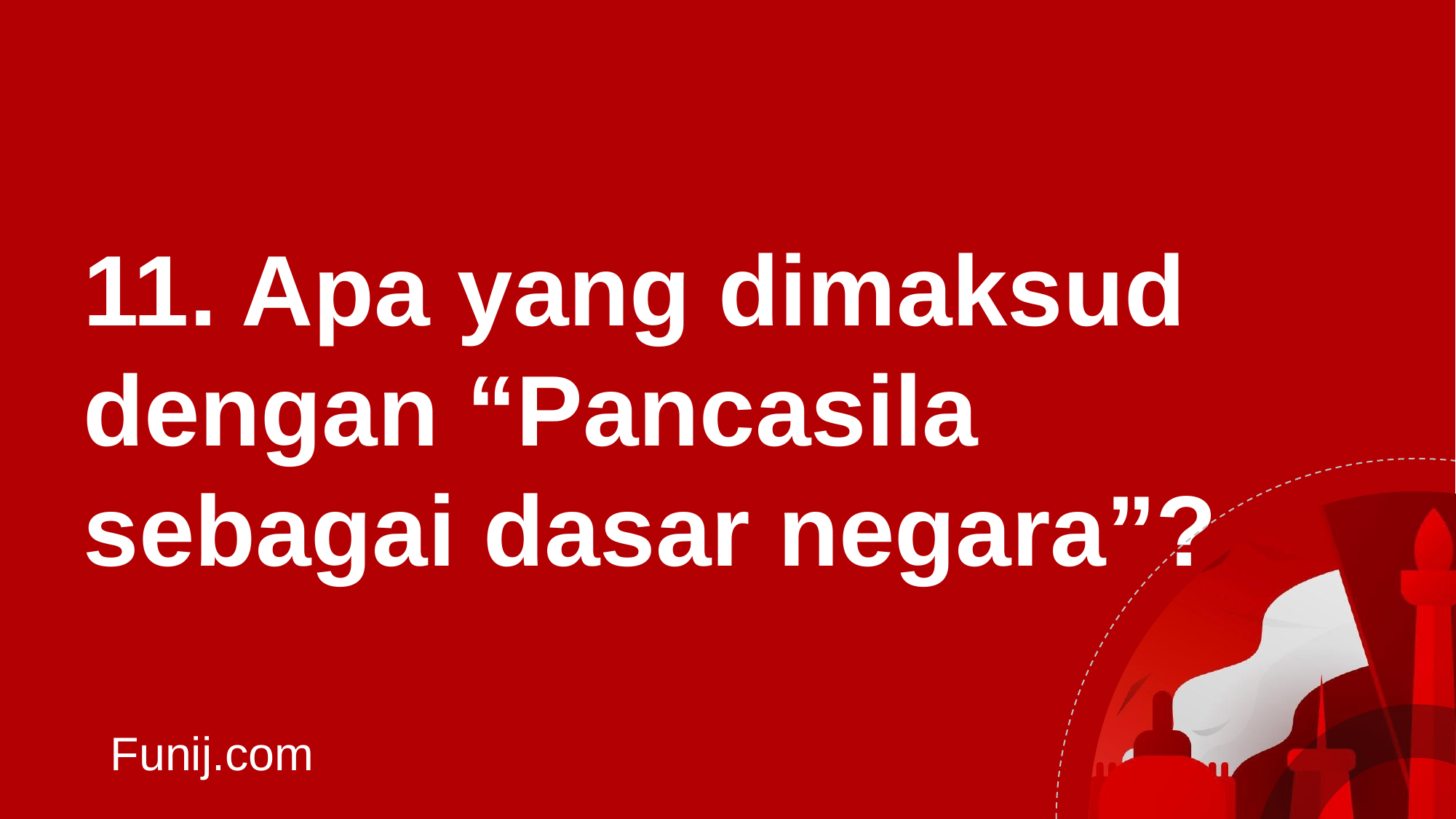

11. Apa yang dimaksud dengan “Pancasila sebagai dasar negara”?

Funij.com